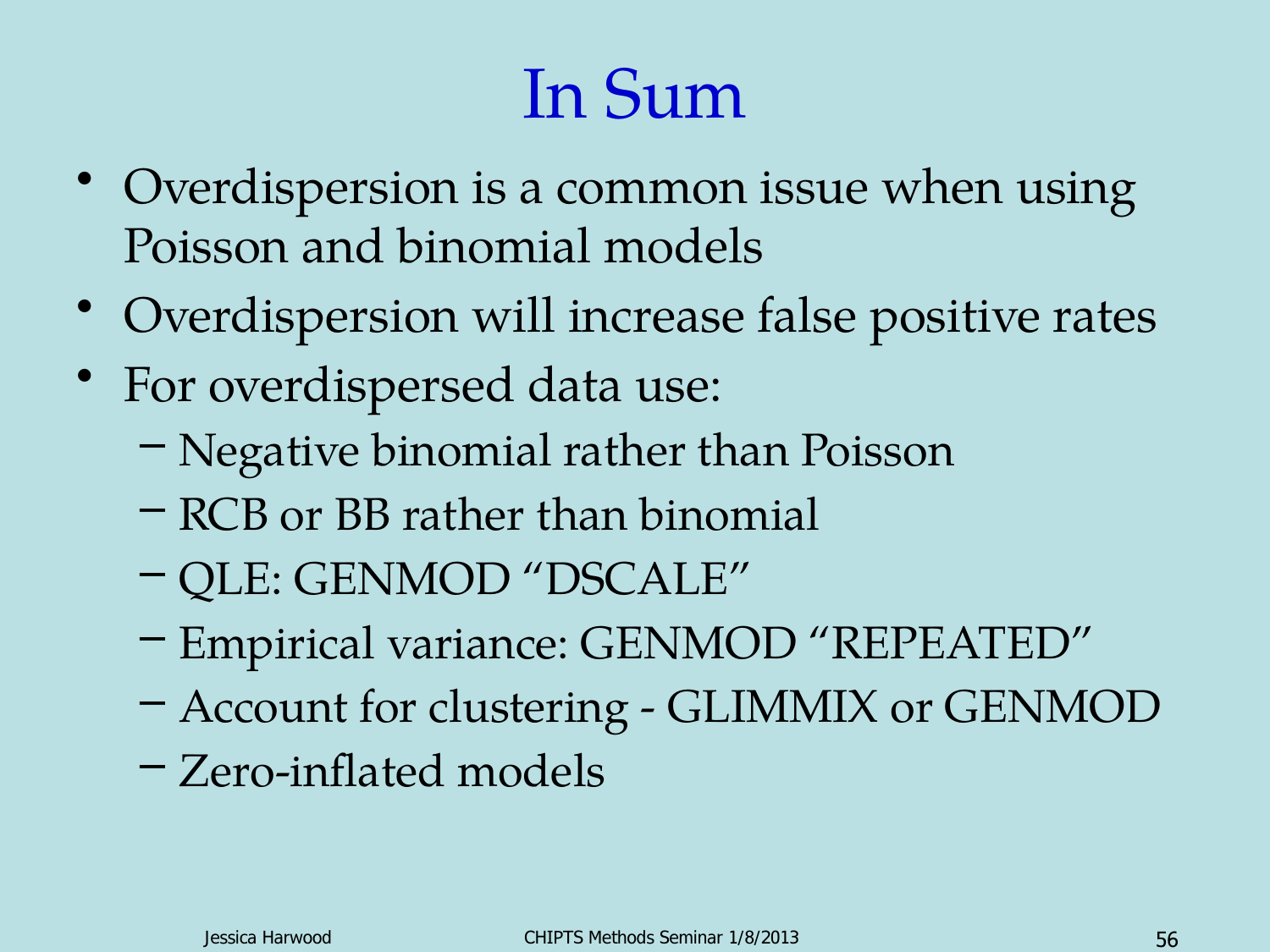

# In Sum
Overdispersion is a common issue when using Poisson and binomial models
Overdispersion will increase false positive rates
For overdispersed data use:
Negative binomial rather than Poisson
RCB or BB rather than binomial
QLE: GENMOD “DSCALE”
Empirical variance: GENMOD “REPEATED”
Account for clustering - GLIMMIX or GENMOD
Zero-inflated models
Jessica Harwood                                   CHIPTS Methods Seminar 1/8/2013
56